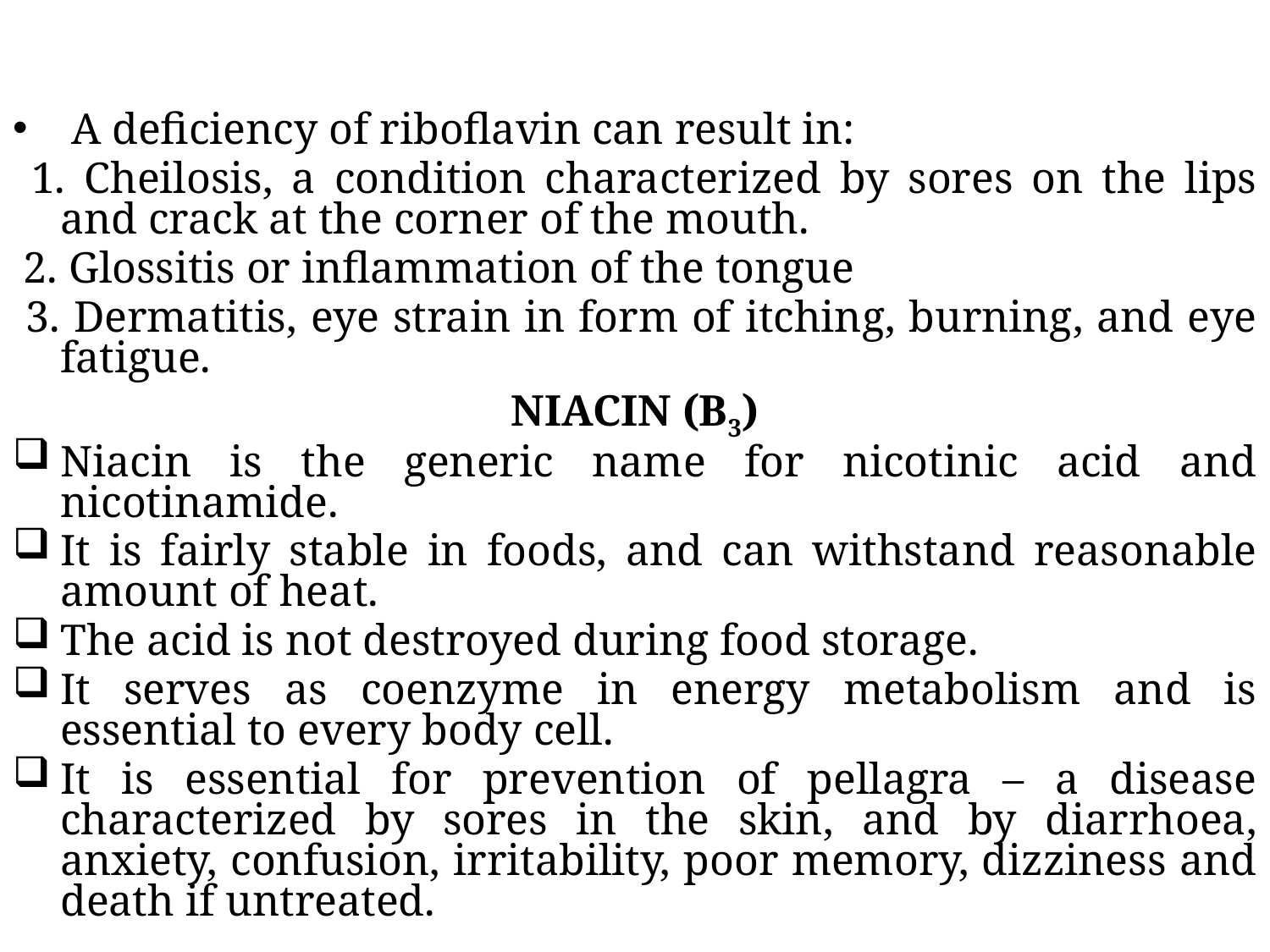

A deficiency of riboflavin can result in:
 1. Cheilosis, a condition characterized by sores on the lips and crack at the corner of the mouth.
 2. Glossitis or inflammation of the tongue
 3. Dermatitis, eye strain in form of itching, burning, and eye fatigue.
NIACIN (B3)
Niacin is the generic name for nicotinic acid and nicotinamide.
It is fairly stable in foods, and can withstand reasonable amount of heat.
The acid is not destroyed during food storage.
It serves as coenzyme in energy metabolism and is essential to every body cell.
It is essential for prevention of pellagra – a disease characterized by sores in the skin, and by diarrhoea, anxiety, confusion, irritability, poor memory, dizziness and death if untreated.